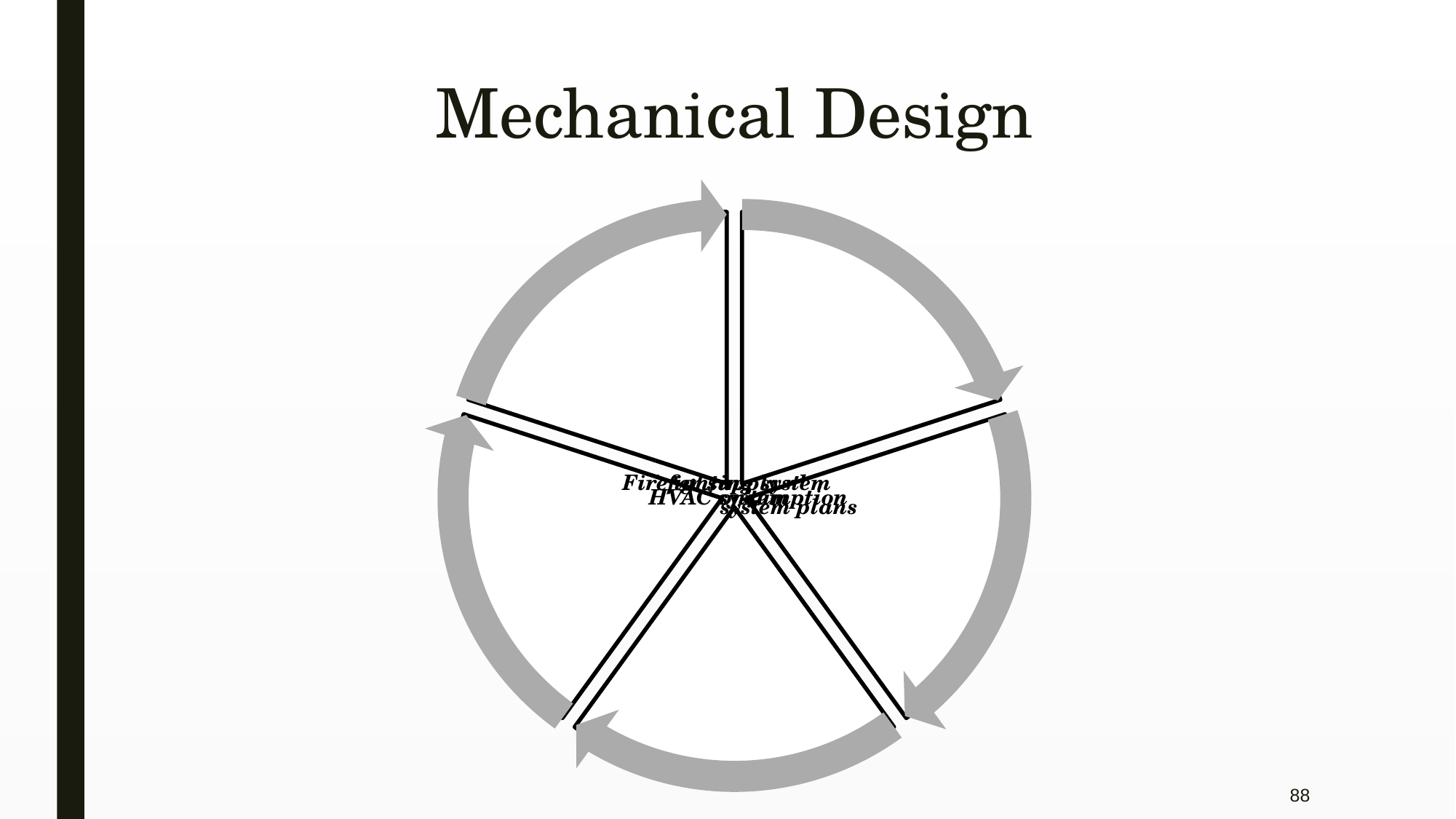

Mechanical Design
Water supply plans
Water consumption
Drainage system plans
HVAC system
Firefighting system
88